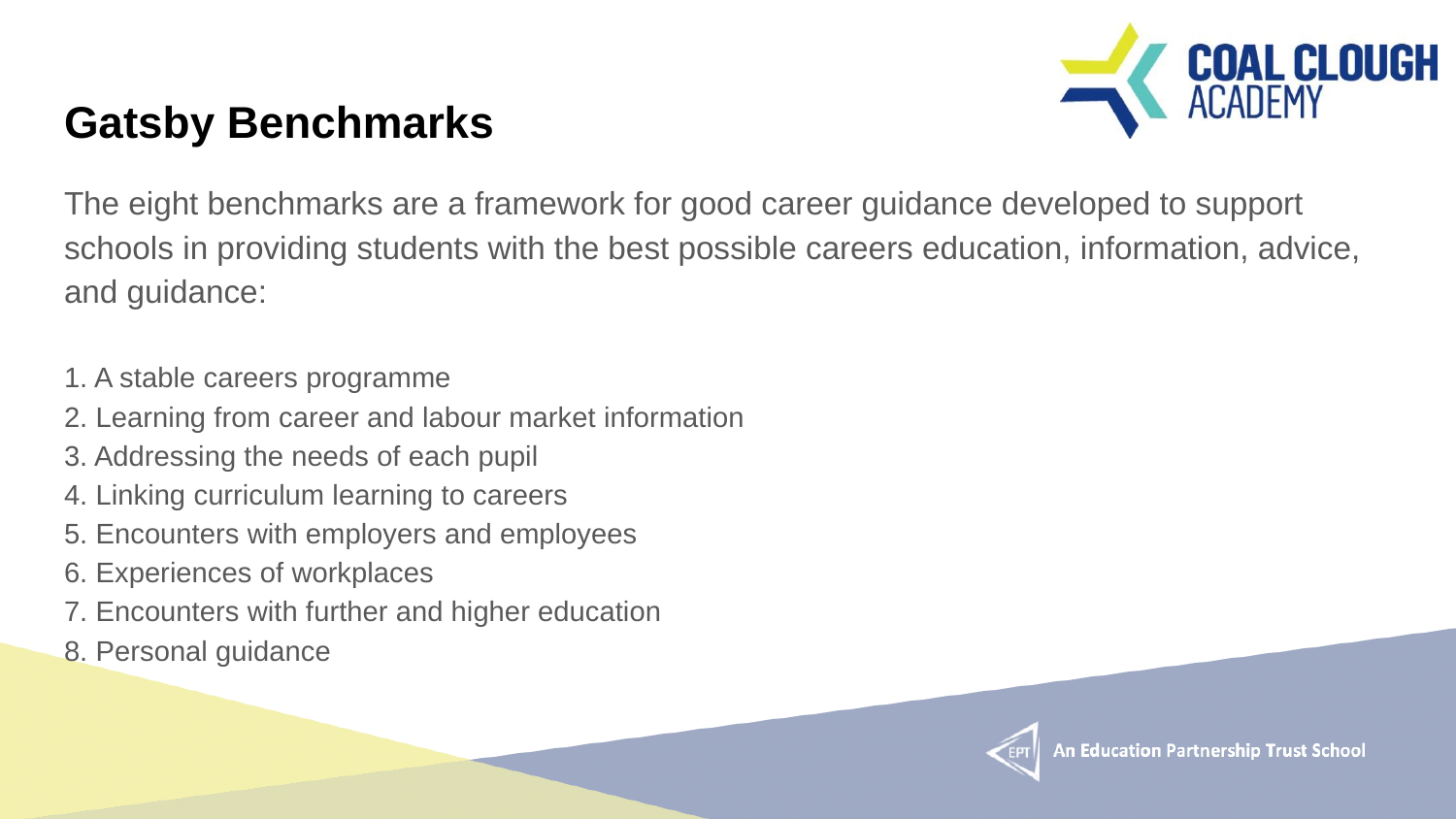

# Gatsby Benchmarks
The eight benchmarks are a framework for good career guidance developed to support schools in providing students with the best possible careers education, information, advice, and guidance:

1. A stable careers programme
2. Learning from career and labour market information
3. Addressing the needs of each pupil
4. Linking curriculum learning to careers
5. Encounters with employers and employees
6. Experiences of workplaces
7. Encounters with further and higher education
8. Personal guidance